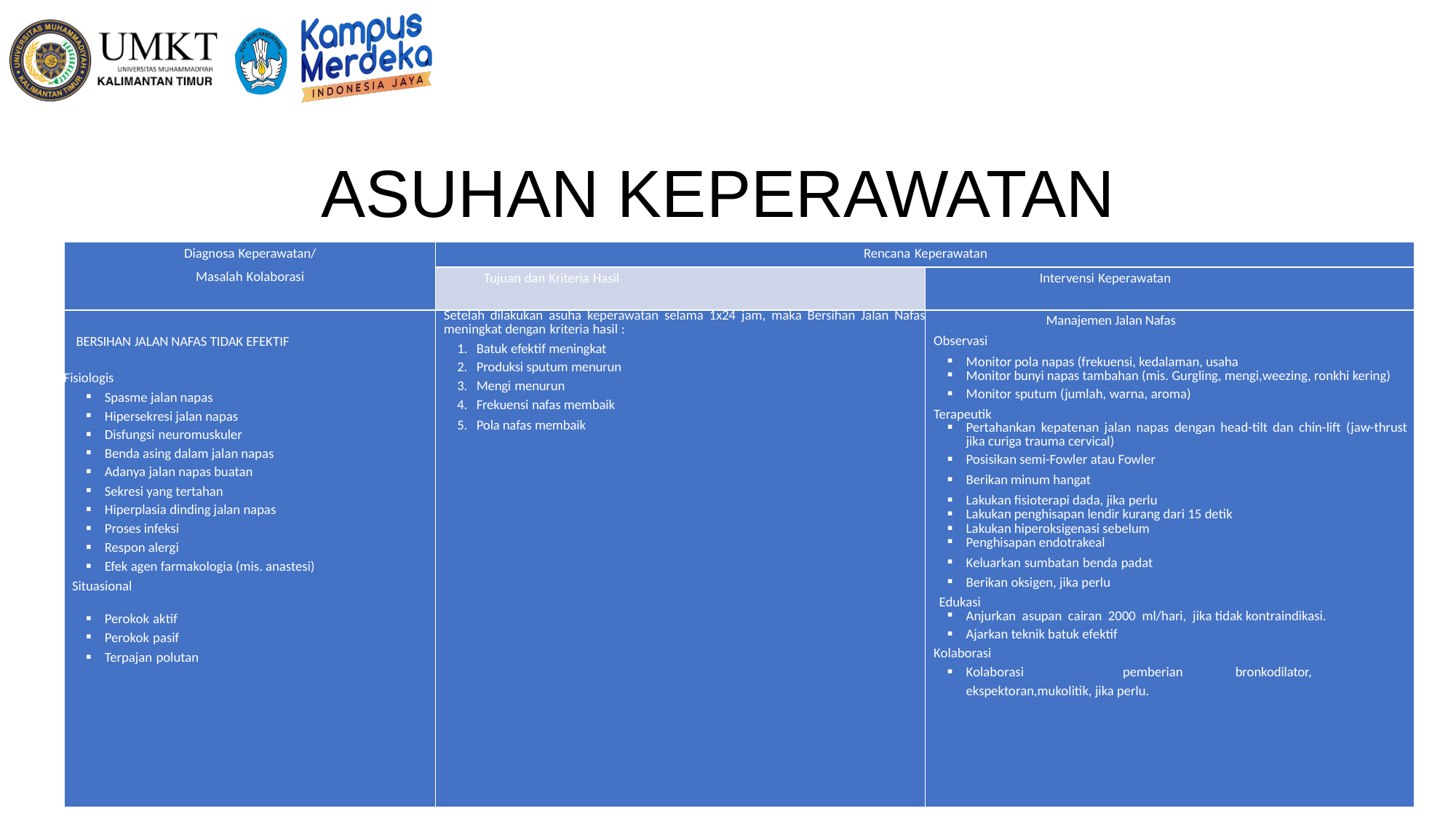

# ASUHAN KEPERAWATAN
| Diagnosa Keperawatan/ Masalah Kolaborasi | Rencana Keperawatan |  |
| --- | --- | --- |
|  | Tujuan dan Kriteria Hasil | Intervensi Keperawatan |
| BERSIHAN JALAN NAFAS TIDAK EFEKTIF Fisiologis Spasme jalan napas Hipersekresi jalan napas Disfungsi neuromuskuler Benda asing dalam jalan napas Adanya jalan napas buatan Sekresi yang tertahan Hiperplasia dinding jalan napas Proses infeksi Respon alergi Efek agen farmakologia (mis. anastesi) Situasional   Perokok aktif Perokok pasif Terpajan polutan | Setelah dilakukan asuha keperawatan selama 1x24 jam, maka Bersihan Jalan Nafas meningkat dengan kriteria hasil : Batuk efektif meningkat Produksi sputum menurun Mengi menurun Frekuensi nafas membaik Pola nafas membaik | Manajemen Jalan Nafas Observasi Monitor pola napas (frekuensi, kedalaman, usaha Monitor bunyi napas tambahan (mis. Gurgling, mengi,weezing, ronkhi kering) Monitor sputum (jumlah, warna, aroma) Terapeutik Pertahankan kepatenan jalan napas dengan head-tilt dan chin-lift (jaw-thrust jika curiga trauma cervical) Posisikan semi-Fowler atau Fowler Berikan minum hangat Lakukan fisioterapi dada, jika perlu Lakukan penghisapan lendir kurang dari 15 detik Lakukan hiperoksigenasi sebelum Penghisapan endotrakeal Keluarkan sumbatan benda padat Berikan oksigen, jika perlu Edukasi Anjurkan asupan cairan 2000 ml/hari, jika tidak kontraindikasi. Ajarkan teknik batuk efektif Kolaborasi Kolaborasi pemberian bronkodilator, ekspektoran,mukolitik, jika perlu. |